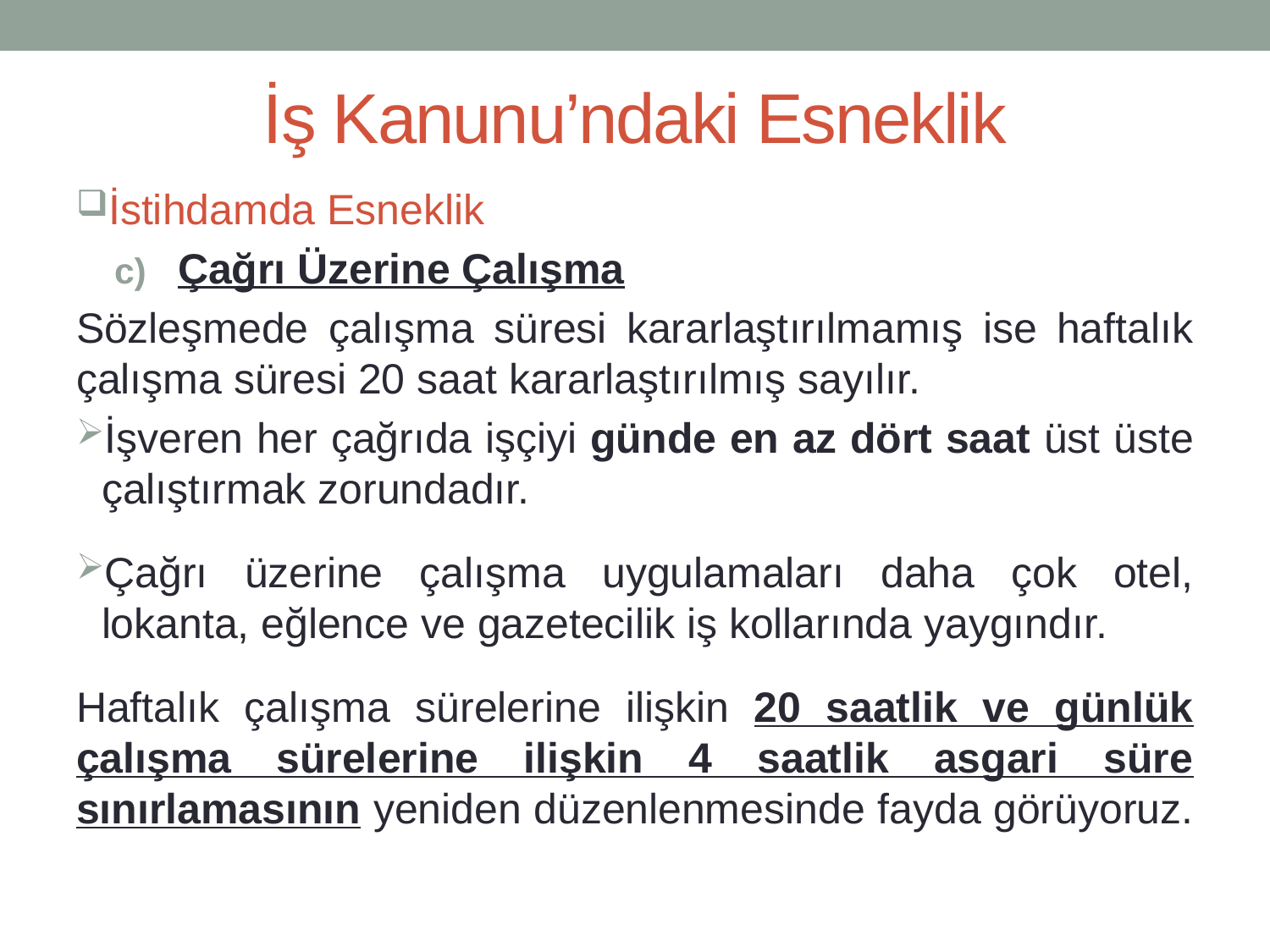

# İş Kanunu’ndaki Esneklik
İstihdamda Esneklik
Çağrı Üzerine Çalışma
Sözleşmede çalışma süresi kararlaştırılmamış ise haftalık çalışma süresi 20 saat kararlaştırılmış sayılır.
İşveren her çağrıda işçiyi günde en az dört saat üst üste çalıştırmak zorundadır.

Çağrı üzerine çalışma uygulamaları daha çok otel, lokanta, eğlence ve gazetecilik iş kollarında yaygındır.

Haftalık çalışma sürelerine ilişkin 20 saatlik ve günlük çalışma sürelerine ilişkin 4 saatlik asgari süre sınırlamasının yeniden düzenlenmesinde fayda görüyoruz.